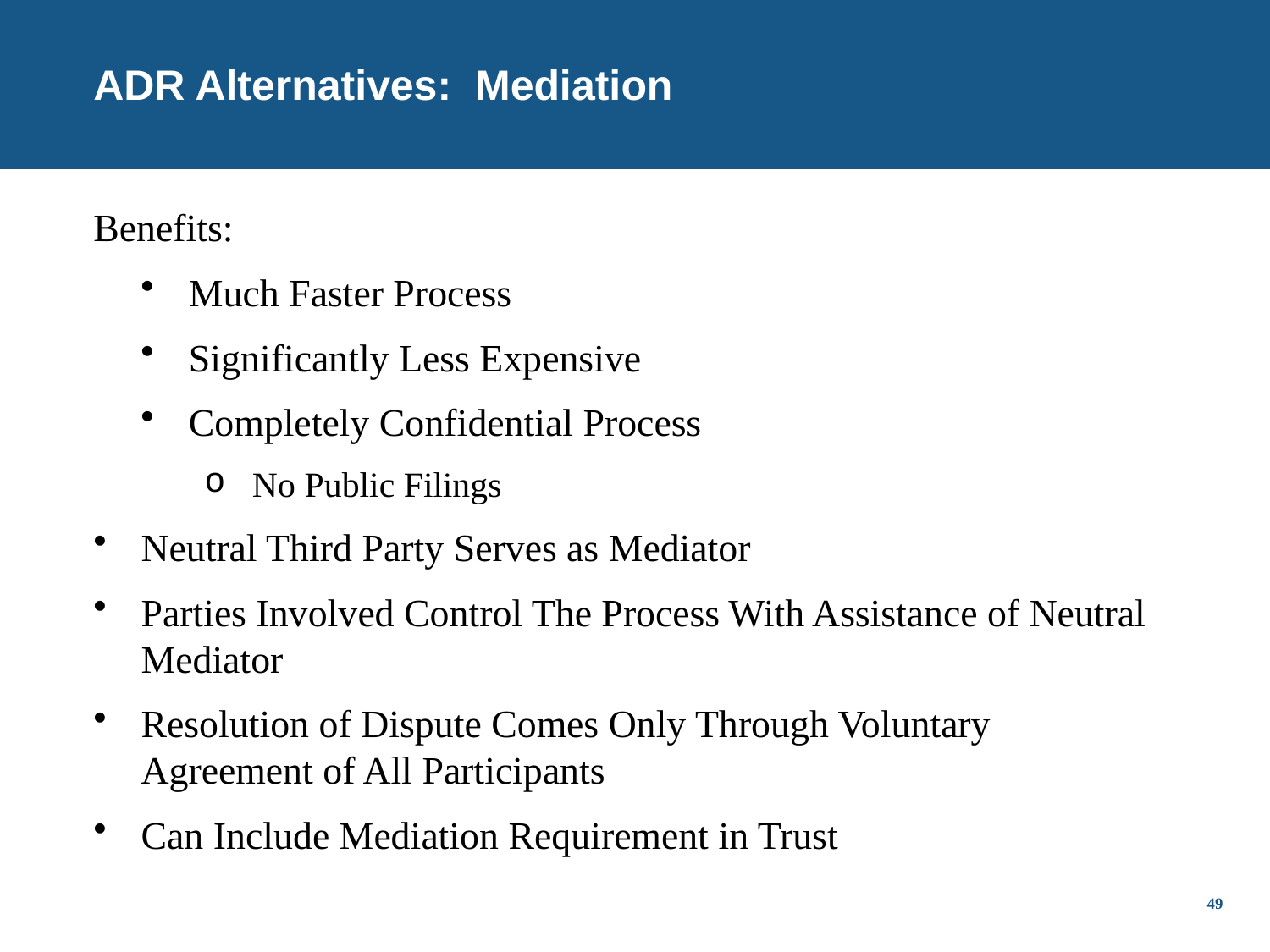

# ADR Alternatives:  Mediation
Benefits:
Much Faster Process
Significantly Less Expensive
Completely Confidential Process
No Public Filings
Neutral Third Party Serves as Mediator
Parties Involved Control The Process With Assistance of Neutral Mediator
Resolution of Dispute Comes Only Through Voluntary Agreement of All Participants
Can Include Mediation Requirement in Trust